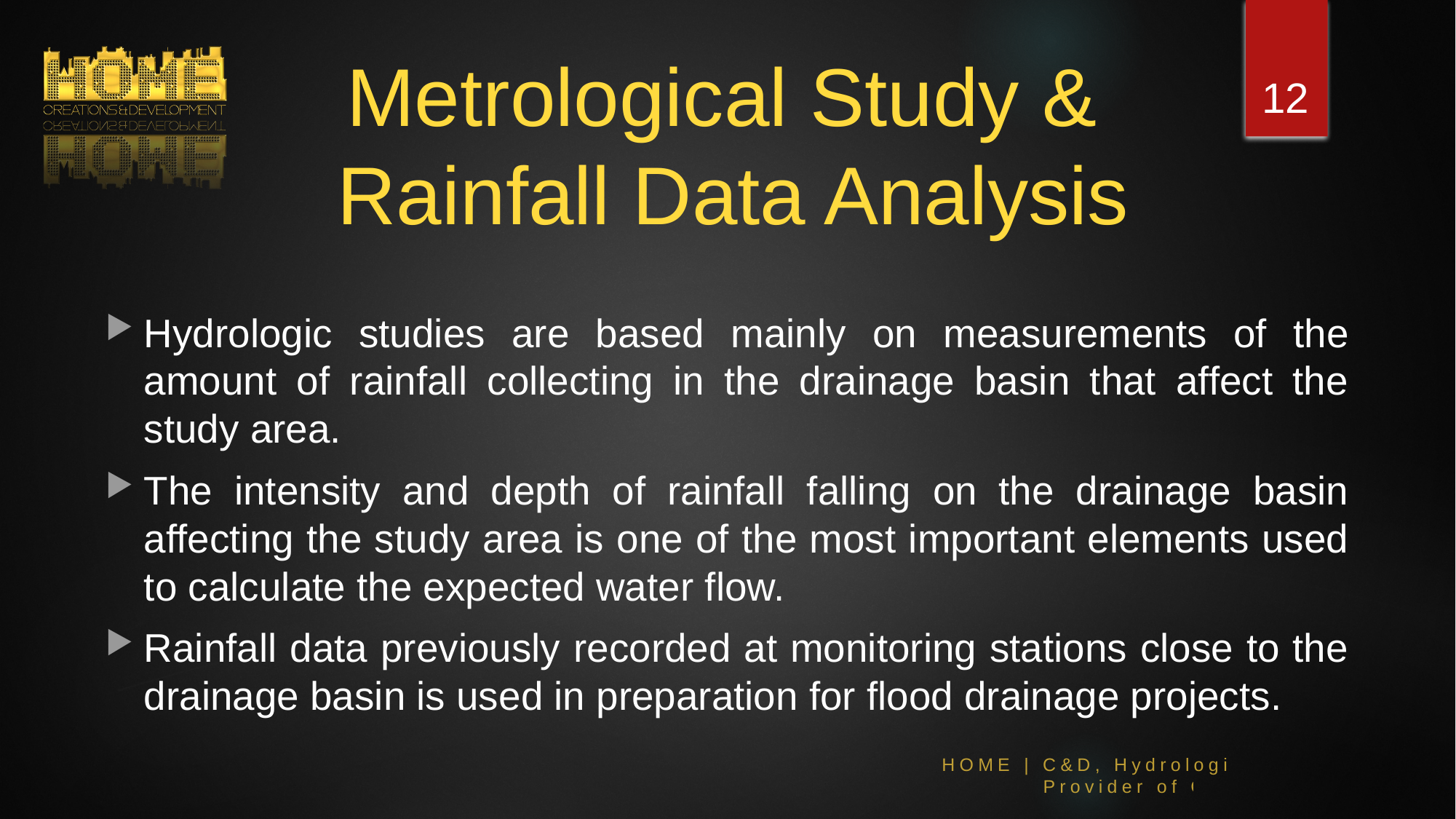

# Metrological Study & Rainfall Data Analysis
12
Hydrologic studies are based mainly on measurements of the amount of rainfall collecting in the drainage basin that affect the study area.
The intensity and depth of rainfall falling on the drainage basin affecting the study area is one of the most important elements used to calculate the expected water flow.
Rainfall data previously recorded at monitoring stations close to the drainage basin is used in preparation for flood drainage projects.